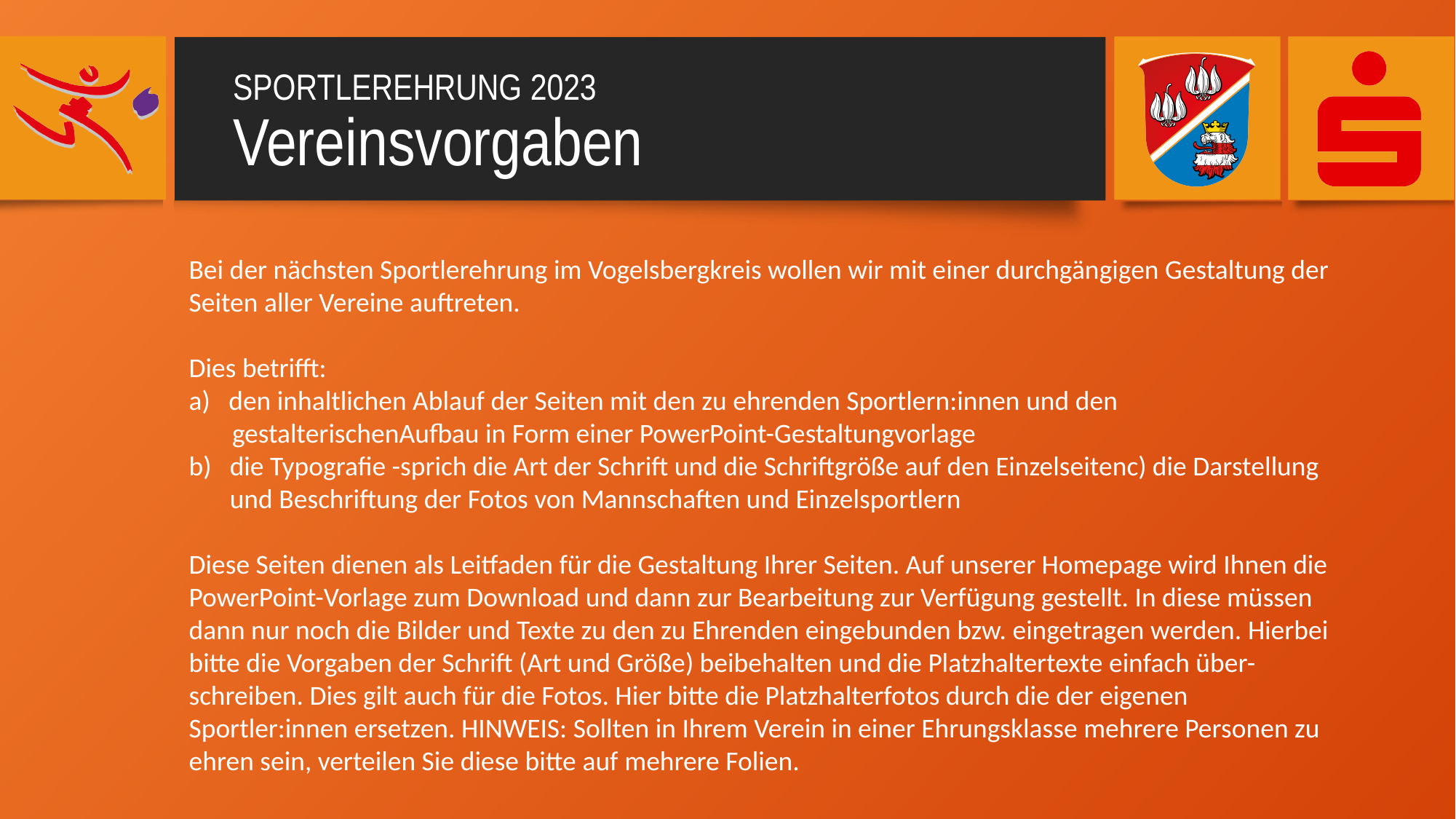

SPORTLEREHRUNG 2023
Vereinsvorgaben
Bei der nächsten Sportlerehrung im Vogelsbergkreis wollen wir mit einer durchgängigen Gestaltung der Seiten aller Vereine auftreten.

Dies betrifft:
a)   den inhaltlichen Ablauf der Seiten mit den zu ehrenden Sportlern:innen und den
       gestalterischenAufbau in Form einer PowerPoint-Gestaltungvorlage
die Typografie -sprich die Art der Schrift und die Schriftgröße auf den Einzelseitenc) die Darstellung
und Beschriftung der Fotos von Mannschaften und Einzelsportlern

Diese Seiten dienen als Leitfaden für die Gestaltung Ihrer Seiten. Auf unserer Homepage wird Ihnen die PowerPoint-Vorlage zum Download und dann zur Bearbeitung zur Verfügung gestellt. In diese müssen dann nur noch die Bilder und Texte zu den zu Ehrenden eingebunden bzw. eingetragen werden. Hierbei bitte die Vorgaben der Schrift (Art und Größe) beibehalten und die Platzhaltertexte einfach über-schreiben. Dies gilt auch für die Fotos. Hier bitte die Platzhalterfotos durch die der eigenen Sportler:innen ersetzen. HINWEIS: Sollten in Ihrem Verein in einer Ehrungsklasse mehrere Personen zu ehren sein, verteilen Sie diese bitte auf mehrere Folien.